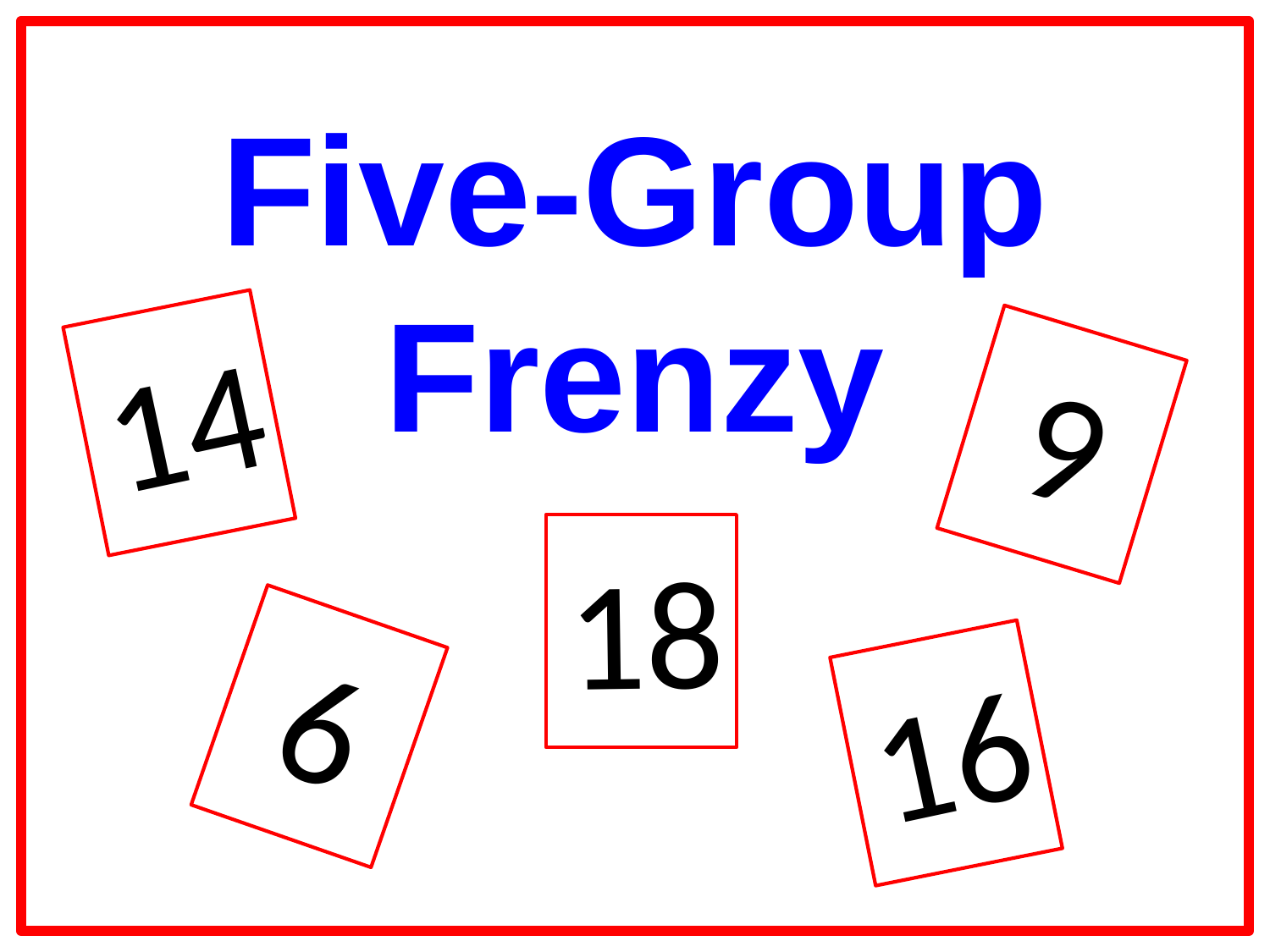

Five-Group
Frenzy

14

9

18

6

16